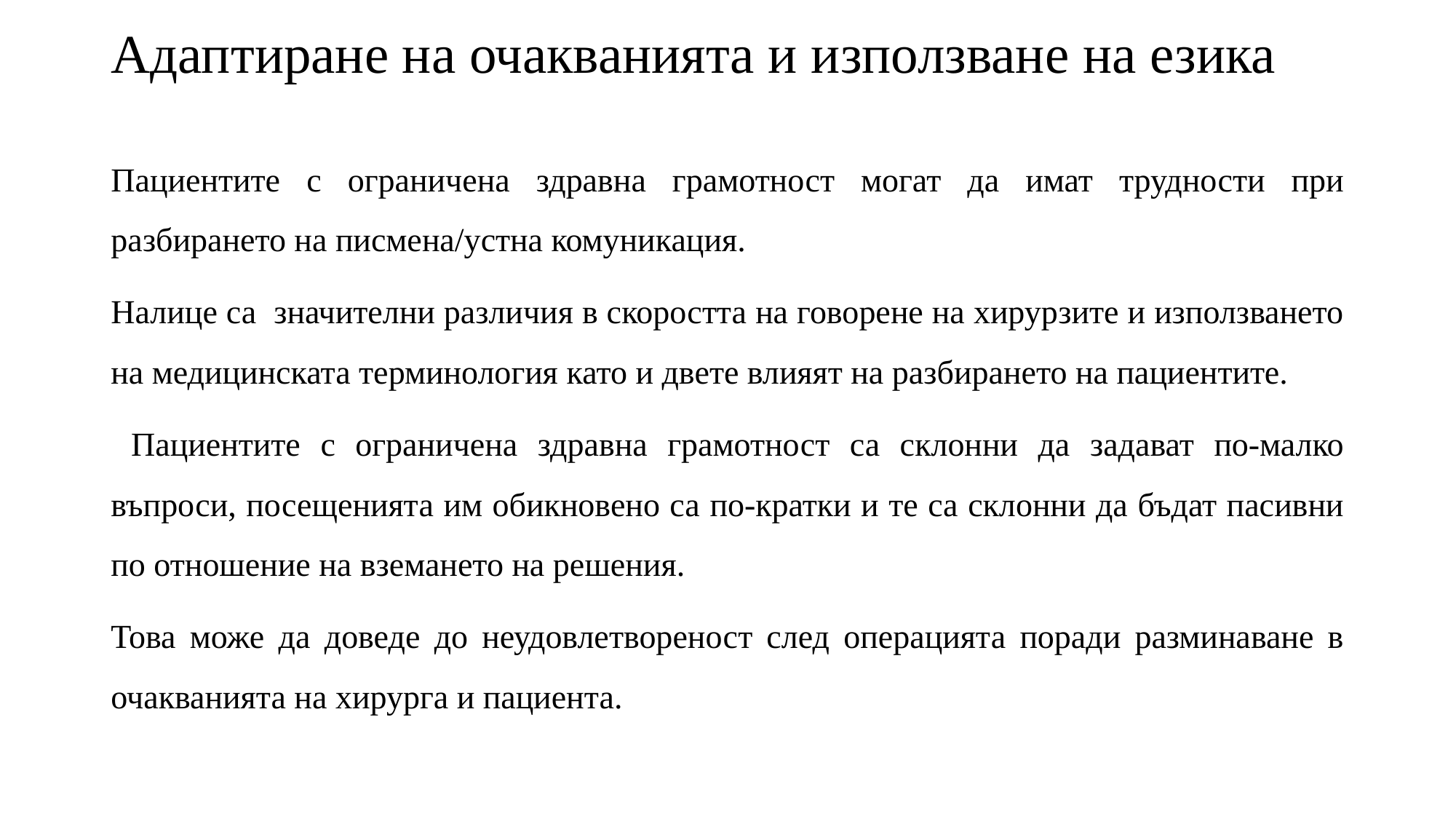

# Адаптиране на очакванията и използване на езика
Пациентите с ограничена здравна грамотност могат да имат трудности при разбирането на писмена/устна комуникация.
Налице са  значителни различия в скоростта на говорене на хирурзите и използването на медицинската терминология като и двете влияят на разбирането на пациентите.
 Пациентите с ограничена здравна грамотност са склонни да задават по-малко въпроси, посещенията им обикновено са по-кратки и те са склонни да бъдат пасивни по отношение на вземането на решения.
Това може да доведе до неудовлетвореност след операцията поради разминаване в очакванията на хирурга и пациента.